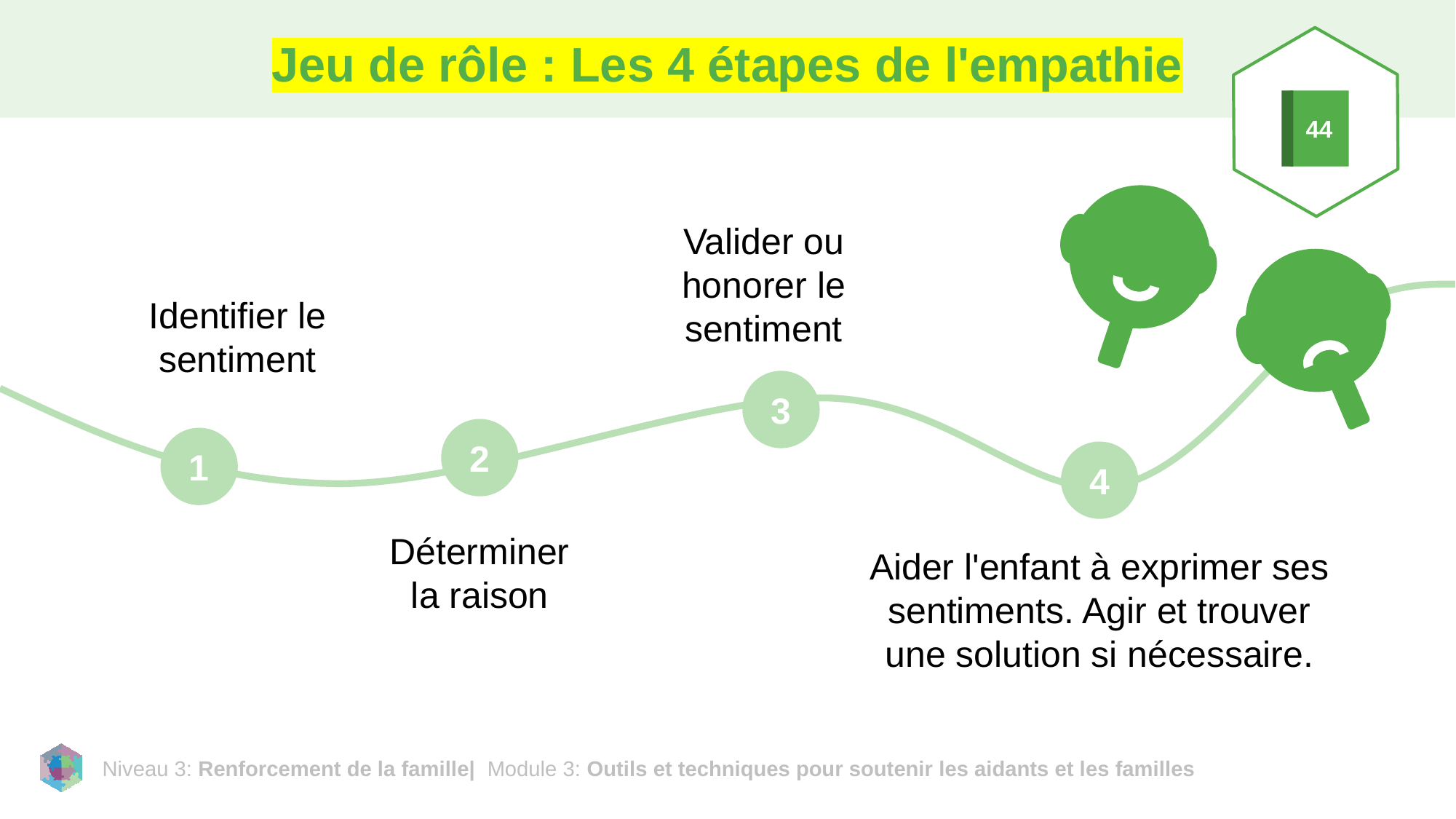

# Jeu de rôle : Les 4 étapes de l'empathie

44

Valider ou honorer le sentiment

Identifier le sentiment
3
2
1
4
Déterminer la raison
Aider l'enfant à exprimer ses sentiments. Agir et trouver une solution si nécessaire.